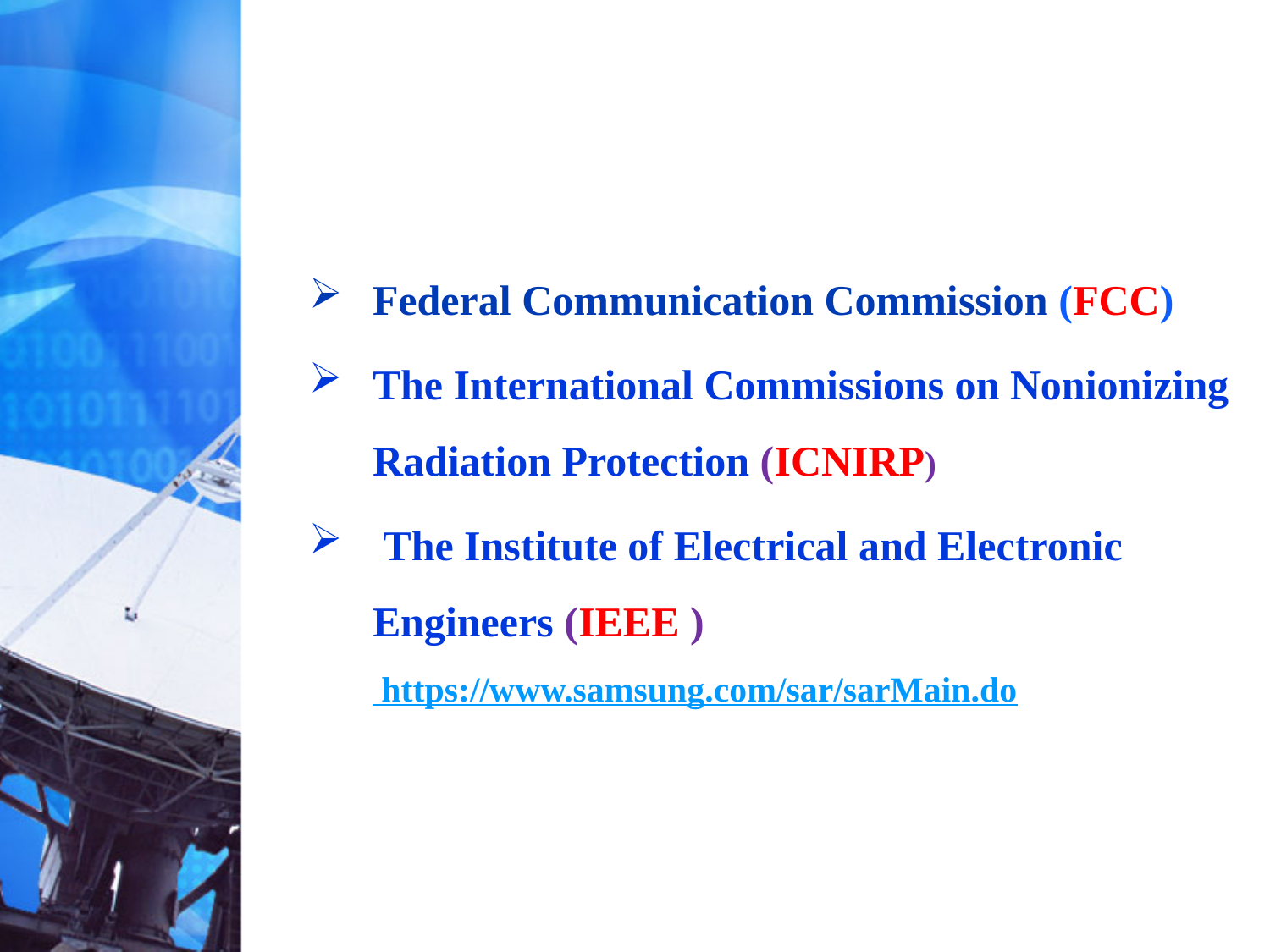

Federal Communication Commission (FCC)
The International Commissions on Nonionizing Radiation Protection (ICNIRP)
 The Institute of Electrical and Electronic Engineers (IEEE ) https://www.samsung.com/sar/sarMain.do